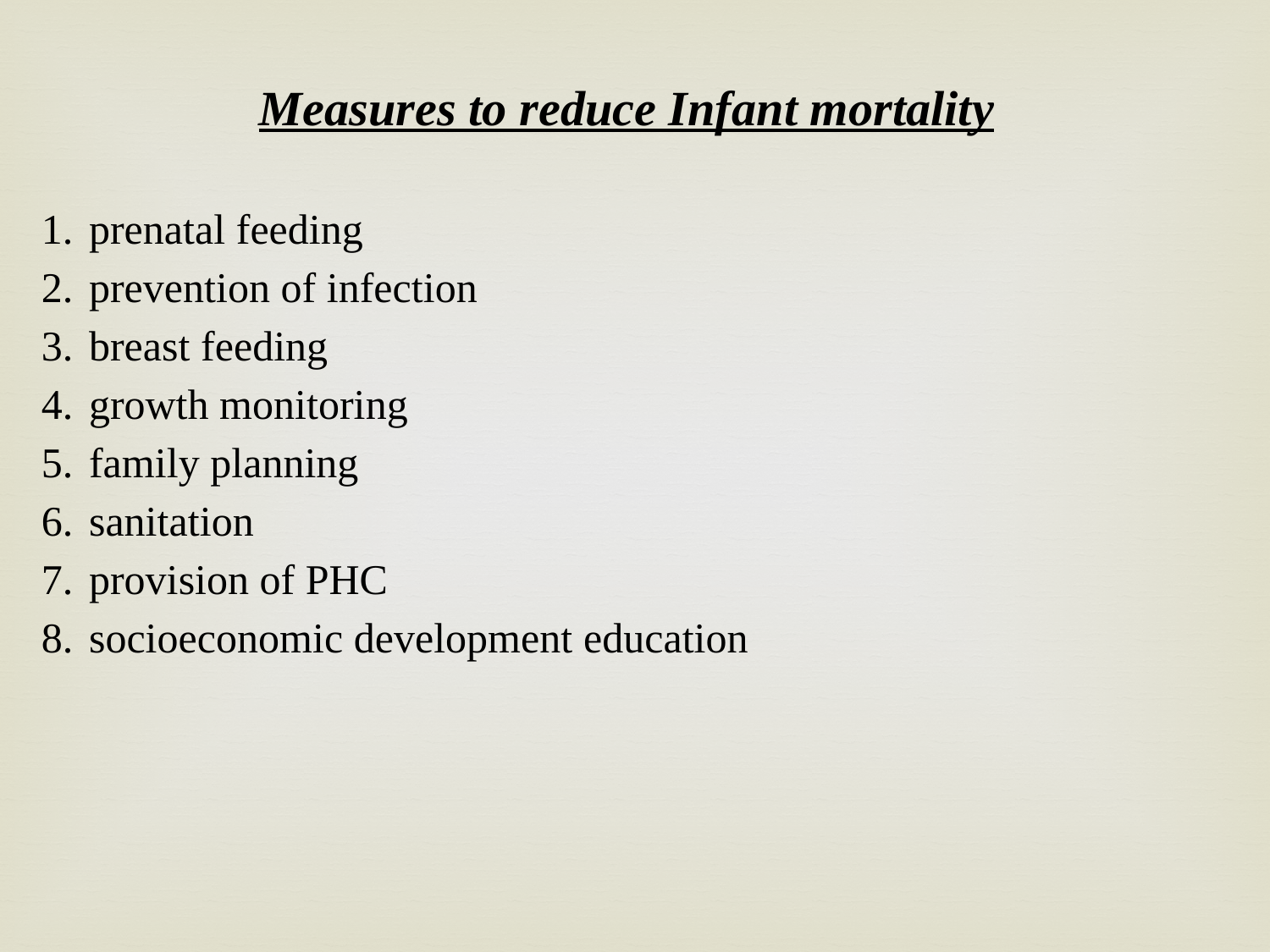

Measures to reduce Infant mortality

prenatal feeding
prevention of infection
breast feeding
growth monitoring
family planning
sanitation
provision of PHC
socioeconomic development education